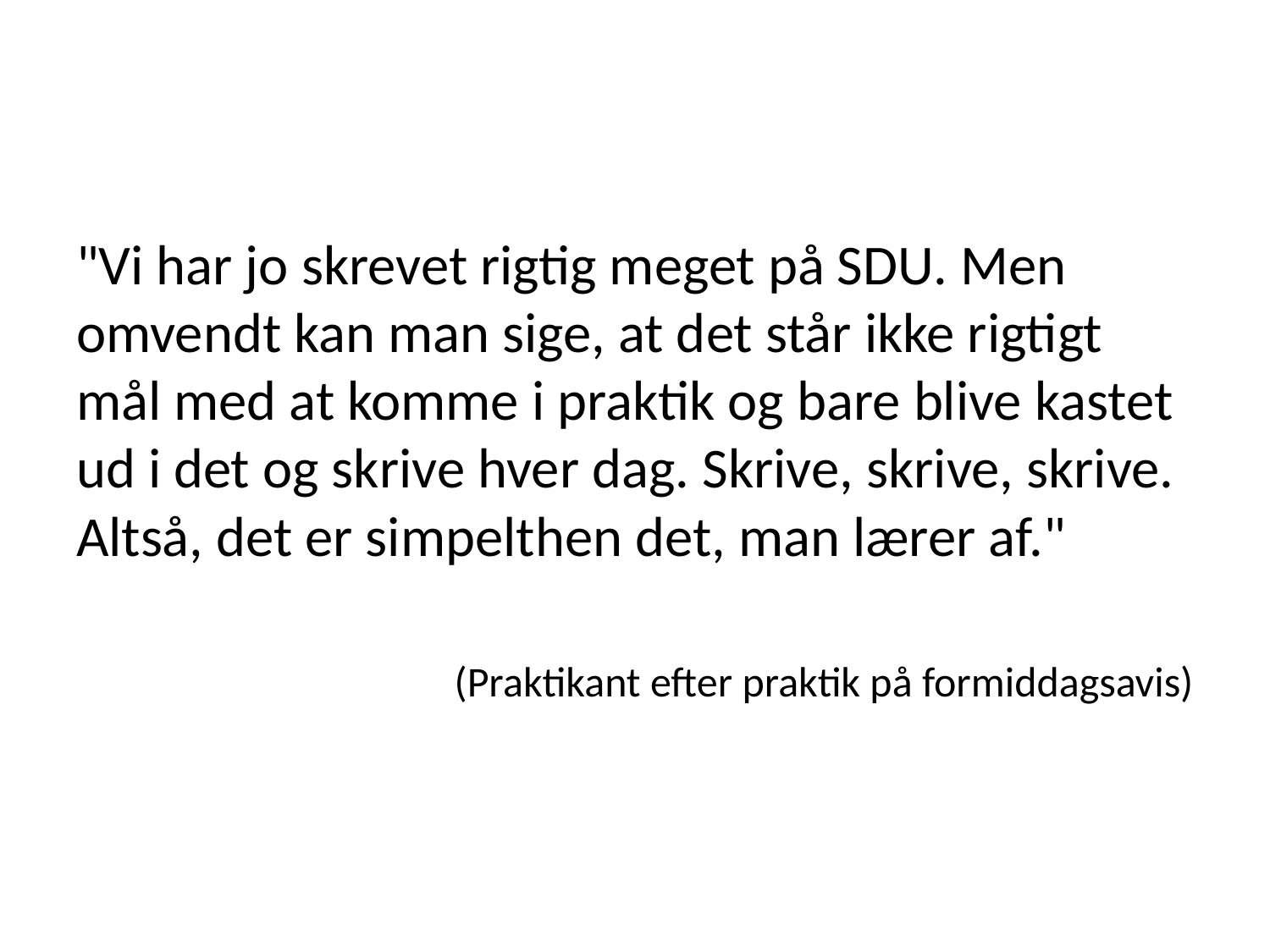

"Vi har jo skrevet rigtig meget på SDU. Men omvendt kan man sige, at det står ikke rigtigt mål med at komme i praktik og bare blive kastet ud i det og skrive hver dag. Skrive, skrive, skrive. Altså, det er simpelthen det, man lærer af."

(Praktikant efter praktik på formiddagsavis)